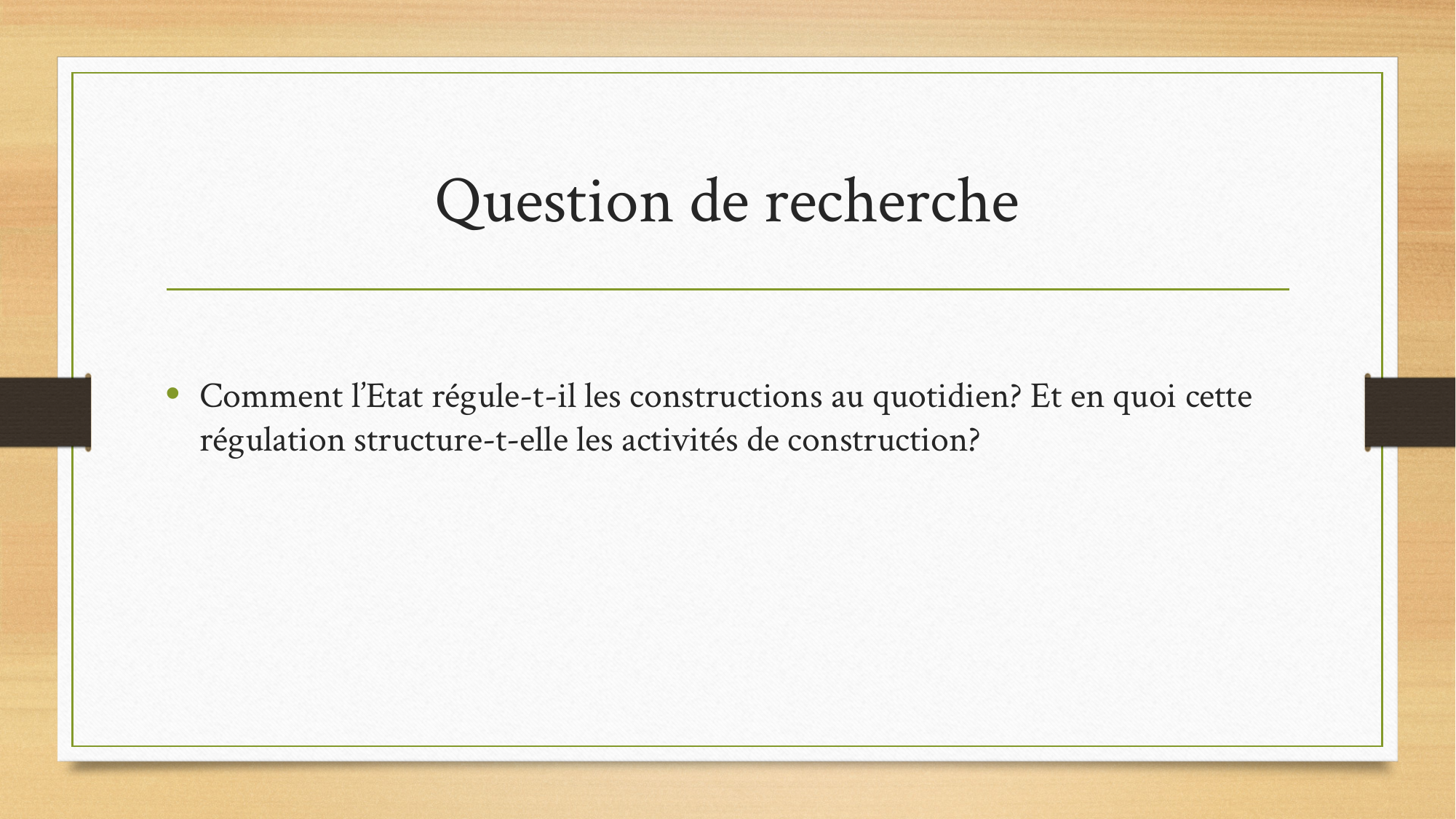

# Question de recherche

Comment l’Etat régule-t-il les constructions au quotidien? Et en quoi cette régulation structure-t-elle les activités de construction?